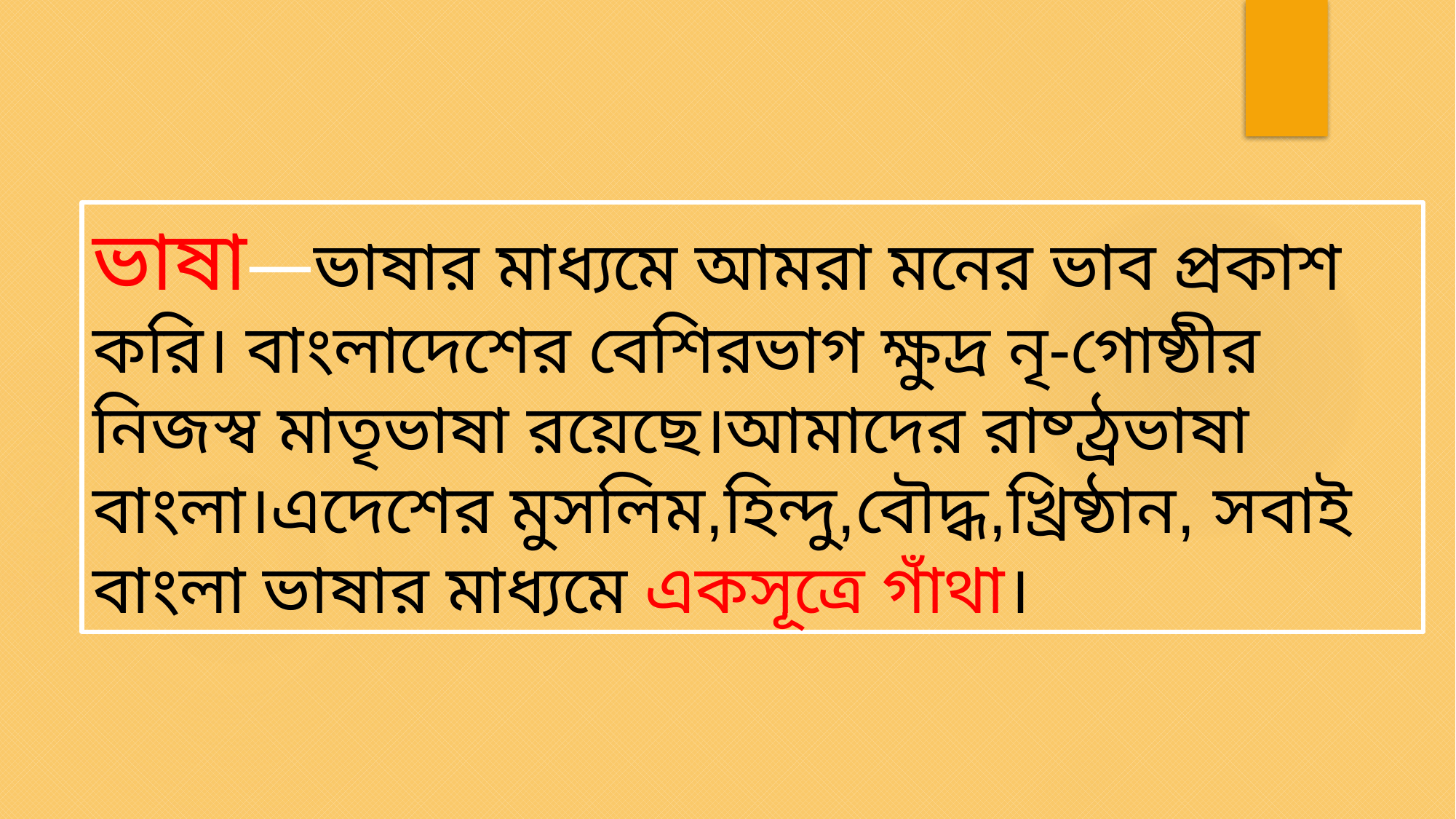

ভাষা—ভাষার মাধ্যমে আমরা মনের ভাব প্রকাশ করি। বাংলাদেশের বেশিরভাগ ক্ষুদ্র নৃ-গোষ্ঠীর নিজস্ব মাতৃভাষা রয়েছে।আমাদের রাষ্ঠ্রভাষা বাংলা।এদেশের মুসলিম,হিন্দু,বৌদ্ধ,খ্রিষ্ঠান, সবাই বাংলা ভাষার মাধ্যমে একসূত্রে গাঁথা।